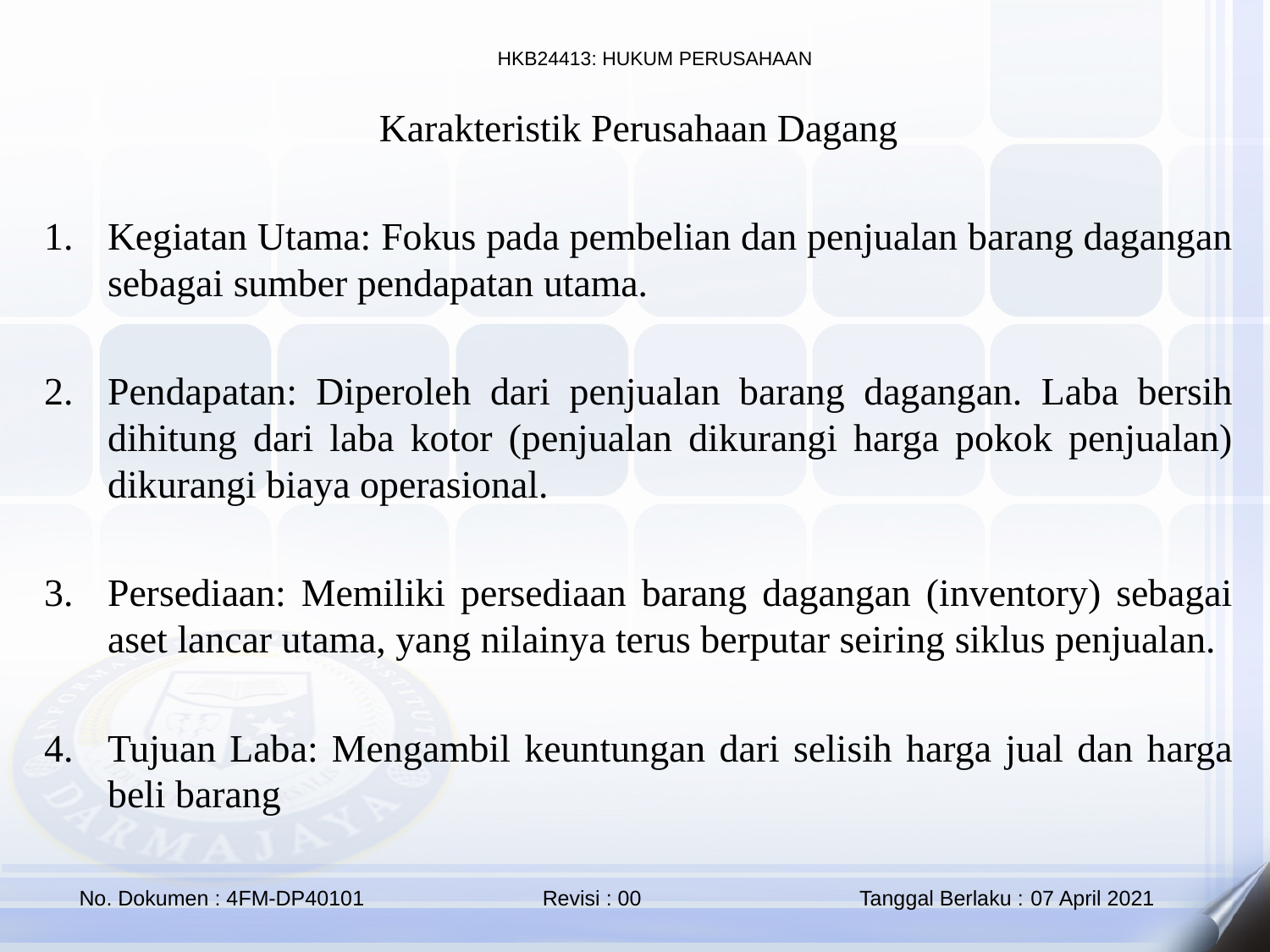

Karakteristik Perusahaan Dagang

Kegiatan Utama: Fokus pada pembelian dan penjualan barang dagangan sebagai sumber pendapatan utama.

Pendapatan: Diperoleh dari penjualan barang dagangan. Laba bersih dihitung dari laba kotor (penjualan dikurangi harga pokok penjualan) dikurangi biaya operasional.

Persediaan: Memiliki persediaan barang dagangan (inventory) sebagai aset lancar utama, yang nilainya terus berputar seiring siklus penjualan.

Tujuan Laba: Mengambil keuntungan dari selisih harga jual dan harga beli barang